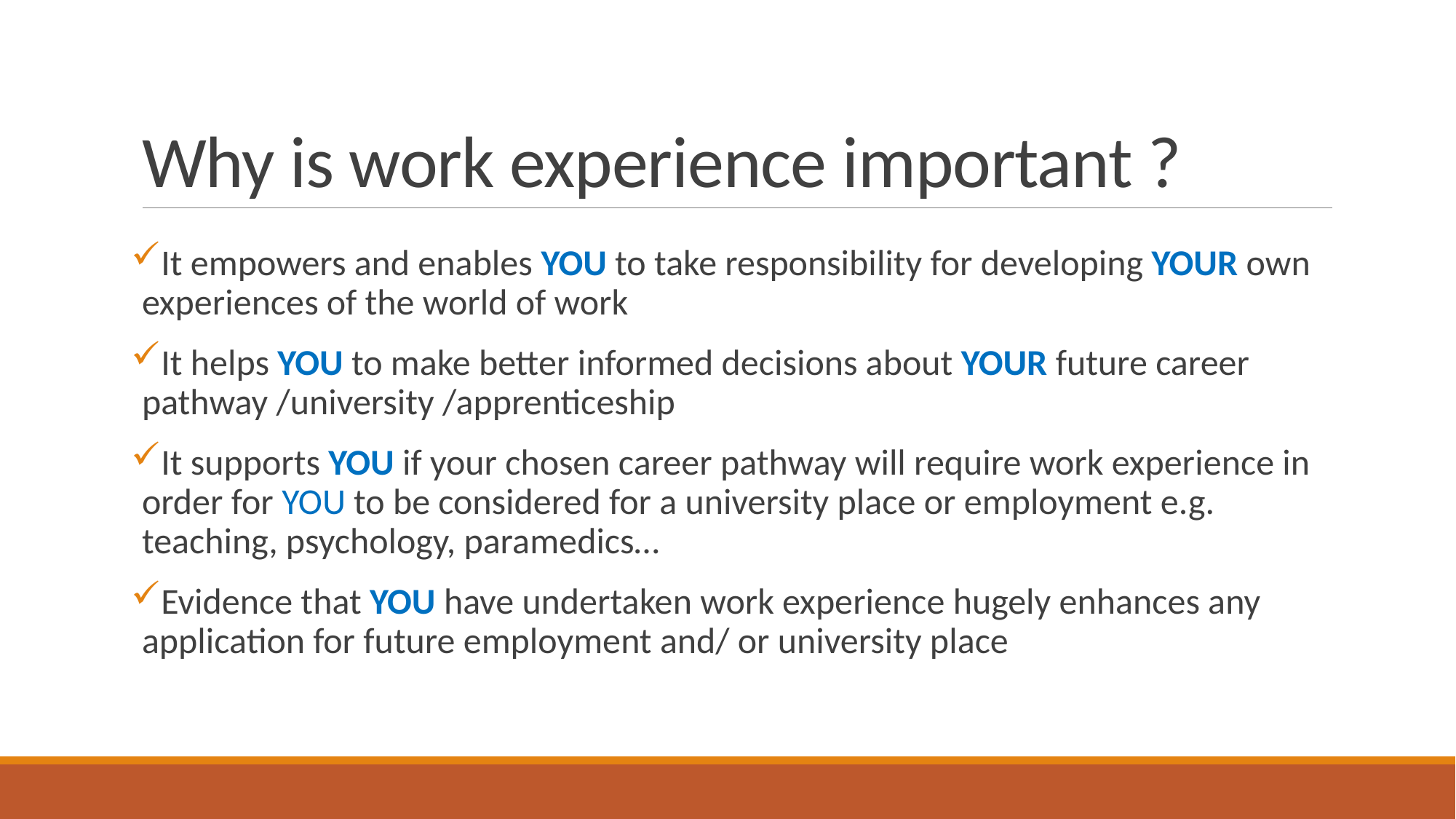

# Why is work experience important ?
It empowers and enables YOU to take responsibility for developing YOUR own experiences of the world of work
It helps YOU to make better informed decisions about YOUR future career pathway /university /apprenticeship
It supports YOU if your chosen career pathway will require work experience in order for YOU to be considered for a university place or employment e.g.  teaching, psychology, paramedics…
Evidence that YOU have undertaken work experience hugely enhances any application for future employment and/ or university place